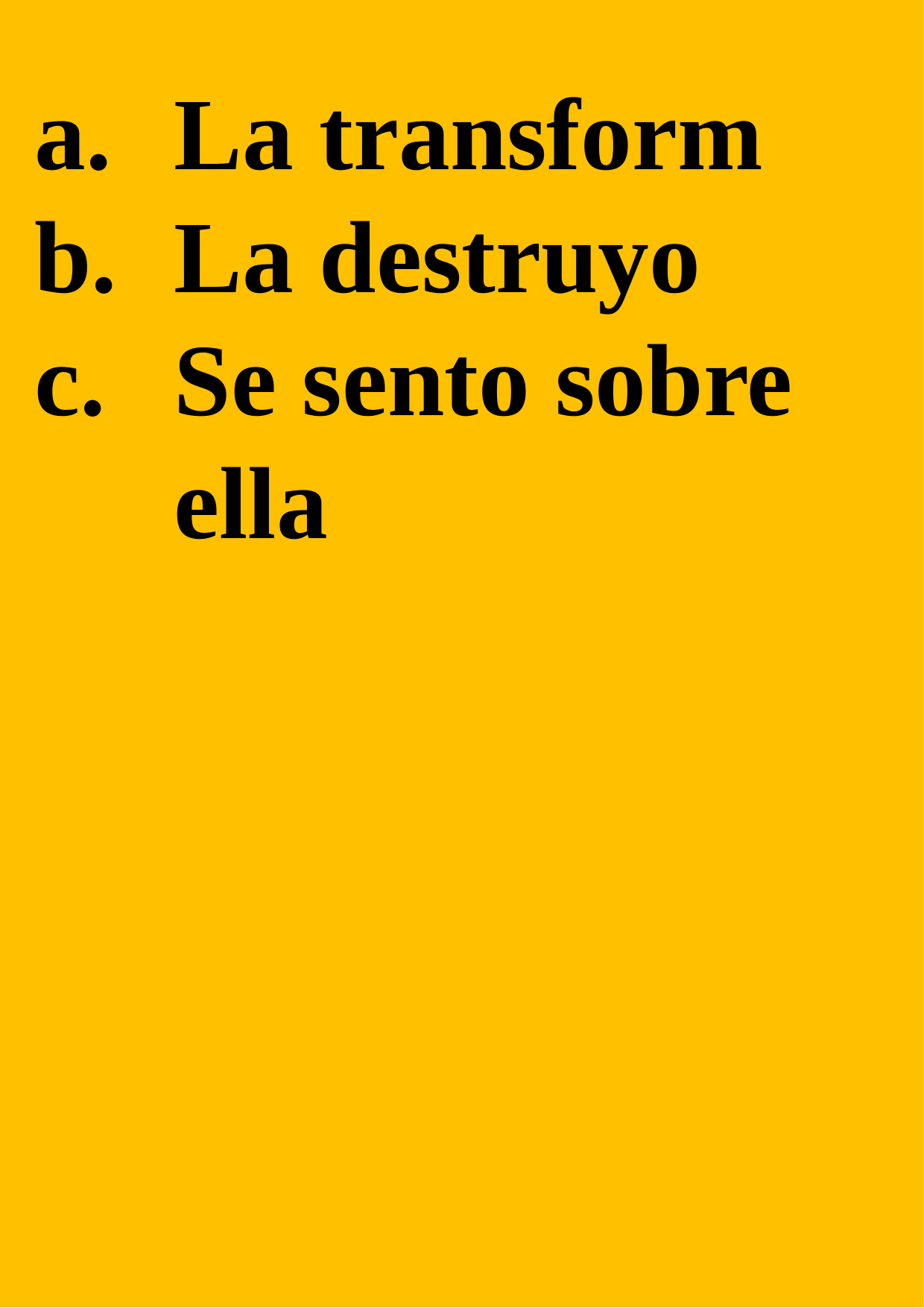

La transform
La destruyo
Se sento sobre ella